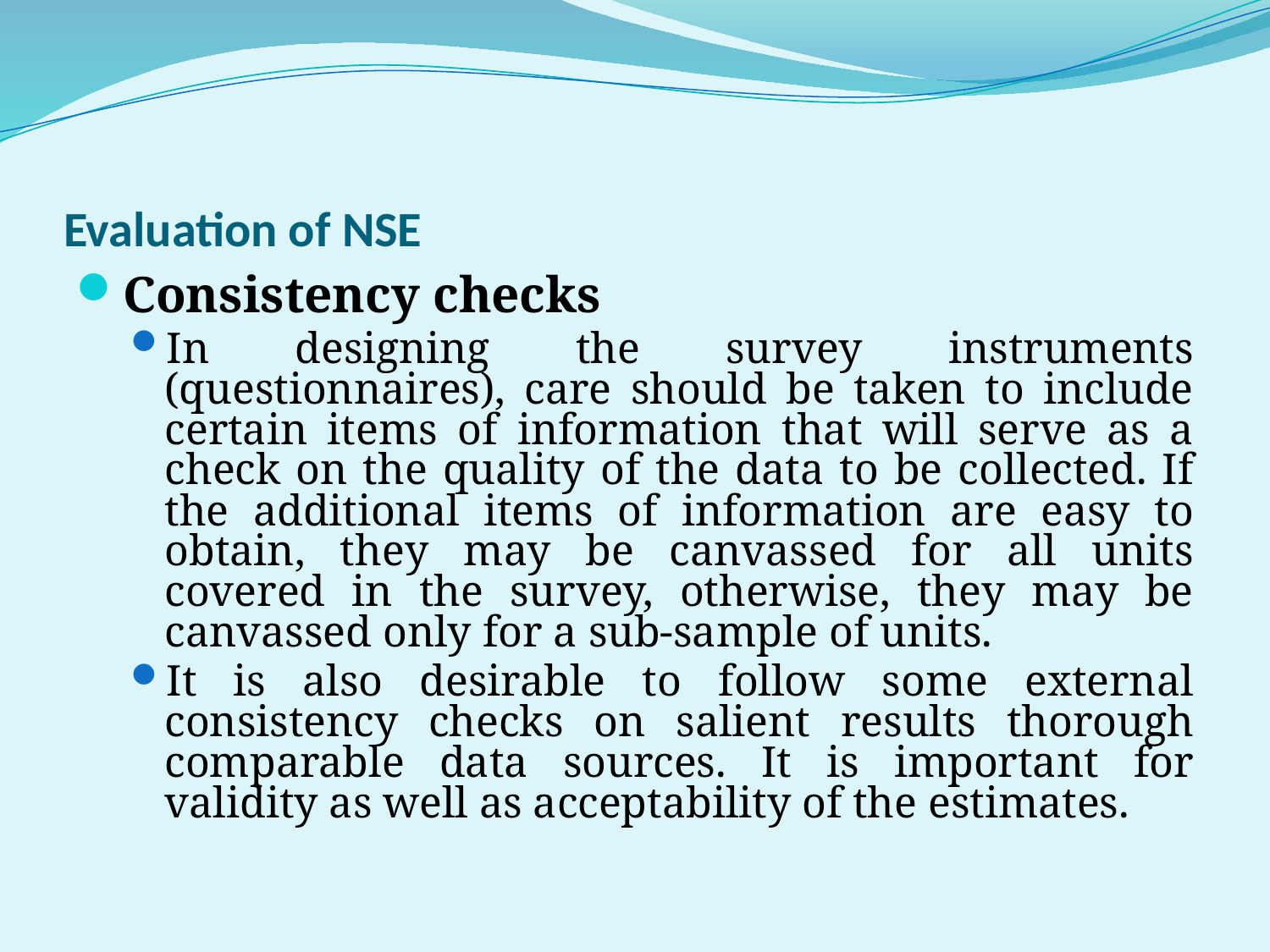

# Evaluation of NSE
Consistency checks
In designing the survey instruments (questionnaires), care should be taken to include certain items of information that will serve as a check on the quality of the data to be collected. If the additional items of information are easy to obtain, they may be canvassed for all units covered in the survey, otherwise, they may be canvassed only for a sub-sample of units.
It is also desirable to follow some external consistency checks on salient results thorough comparable data sources. It is important for validity as well as acceptability of the estimates.